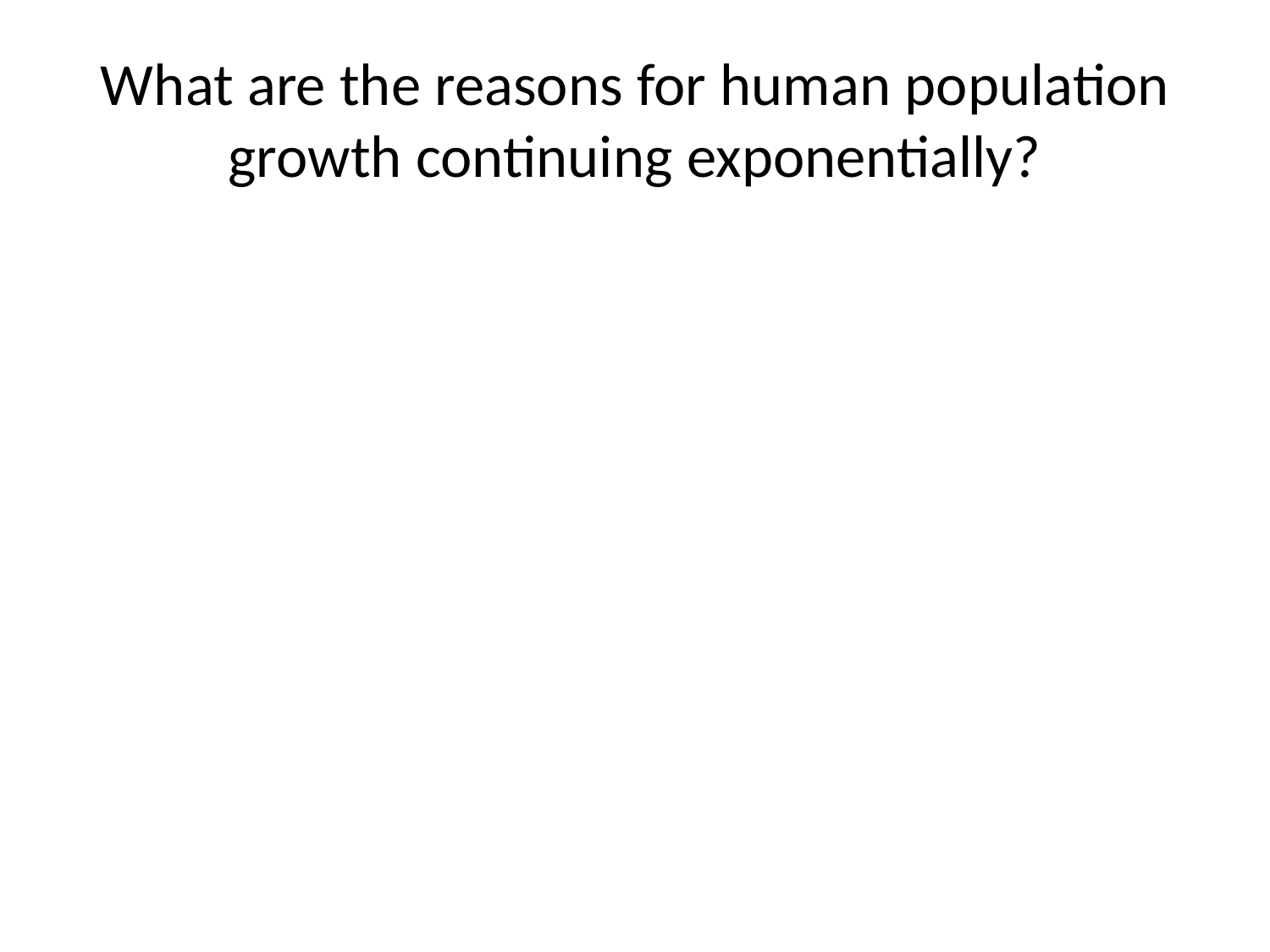

# What are the reasons for human population growth continuing exponentially?